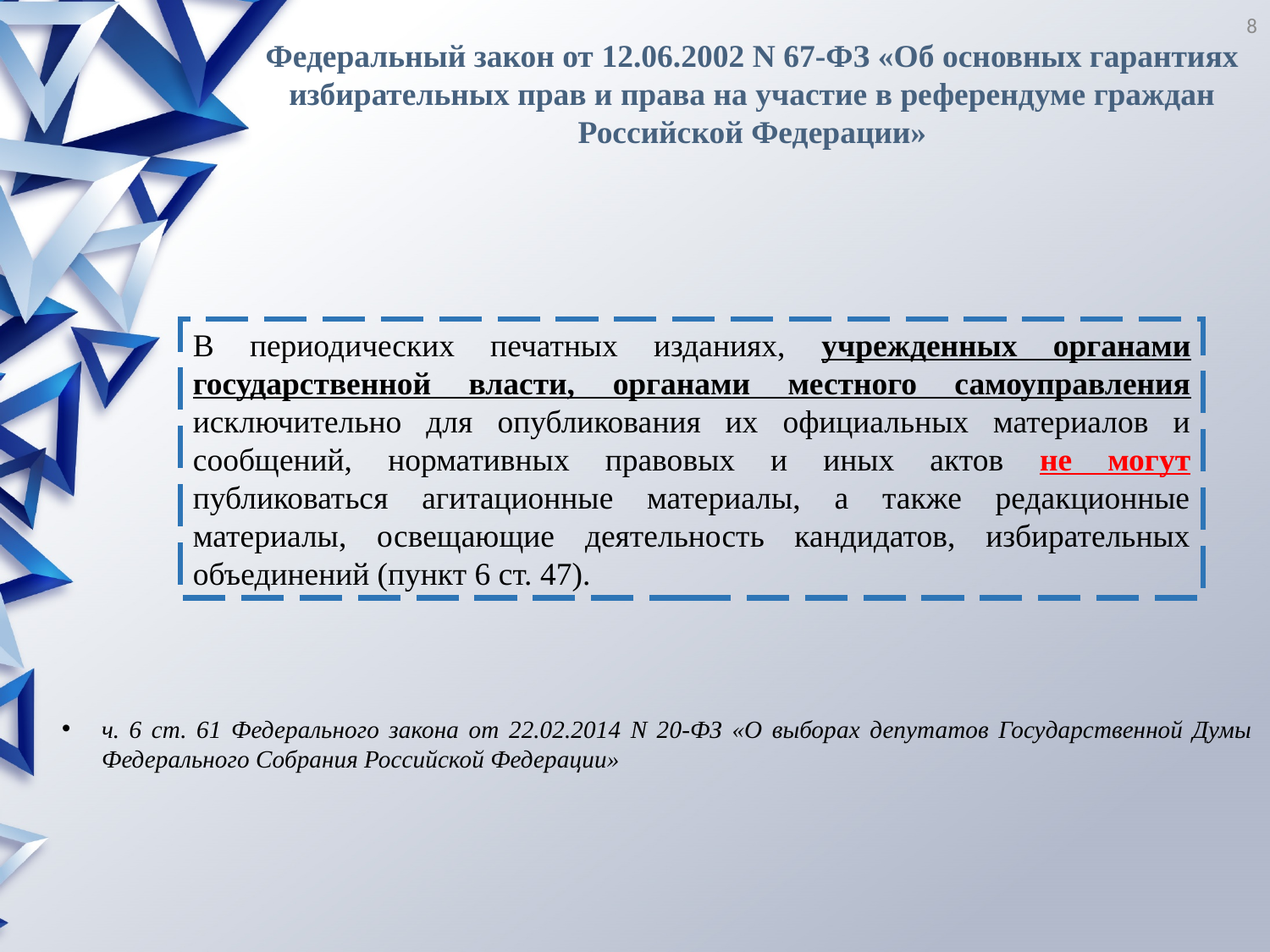

8
Федеральный закон от 12.06.2002 N 67-ФЗ «Об основных гарантиях избирательных прав и права на участие в референдуме граждан Российской Федерации»
В периодических печатных изданиях, учрежденных органами государственной власти, органами местного самоуправления исключительно для опубликования их официальных материалов и сообщений, нормативных правовых и иных актов не могут публиковаться агитационные материалы, а также редакционные материалы, освещающие деятельность кандидатов, избирательных объединений (пункт 6 ст. 47).
ч. 6 ст. 61 Федерального закона от 22.02.2014 N 20-ФЗ «О выборах депутатов Государственной Думы Федерального Собрания Российской Федерации»